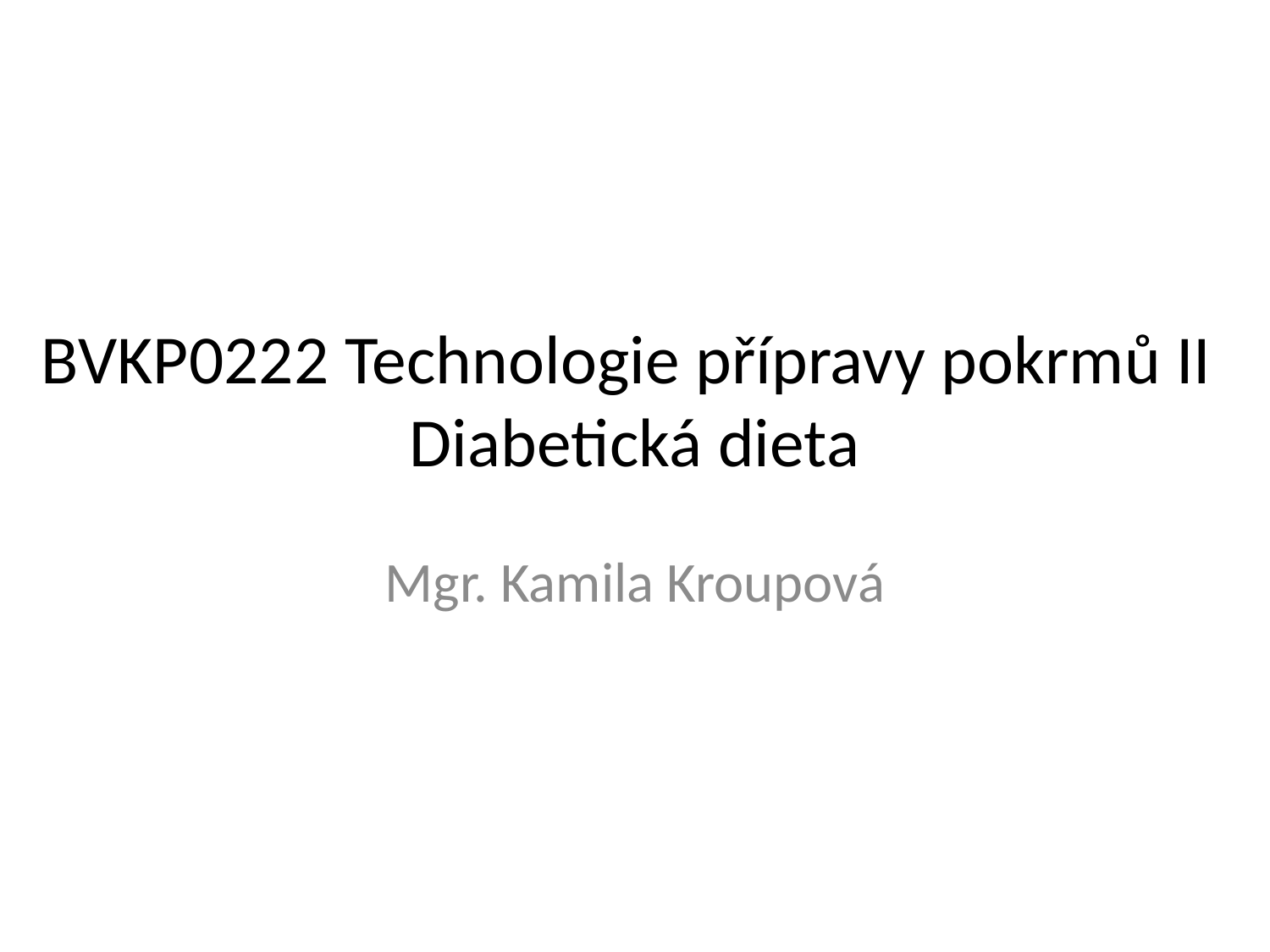

# BVKP0222 Technologie přípravy pokrmů II  Diabetická dieta
Mgr. Kamila Kroupová